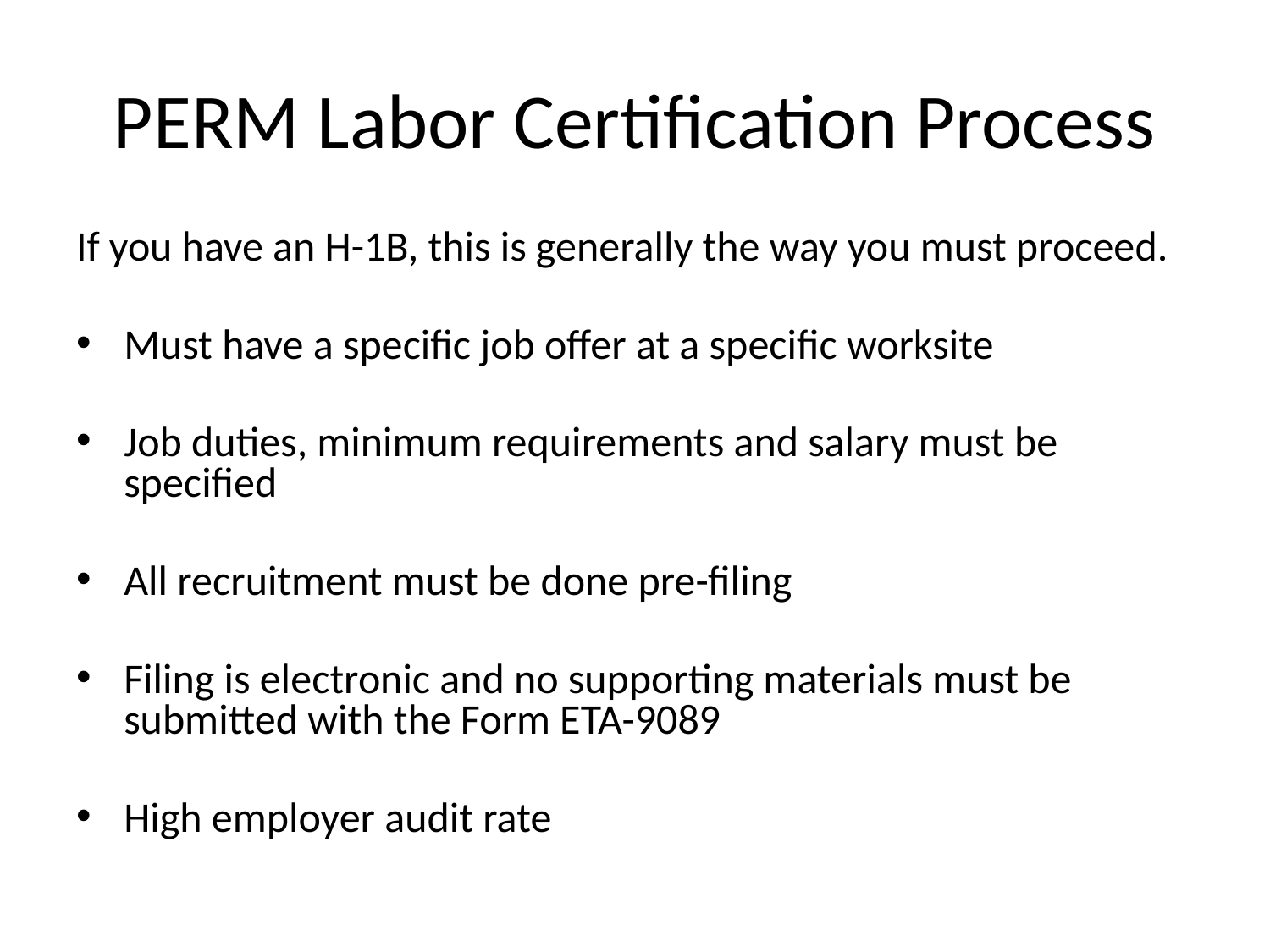

# PERM Labor Certification Process
If you have an H-1B, this is generally the way you must proceed.

Must have a specific job offer at a specific worksite

Job duties, minimum requirements and salary must be specified

All recruitment must be done pre-filing

Filing is electronic and no supporting materials must be submitted with the Form ETA-9089

High employer audit rate